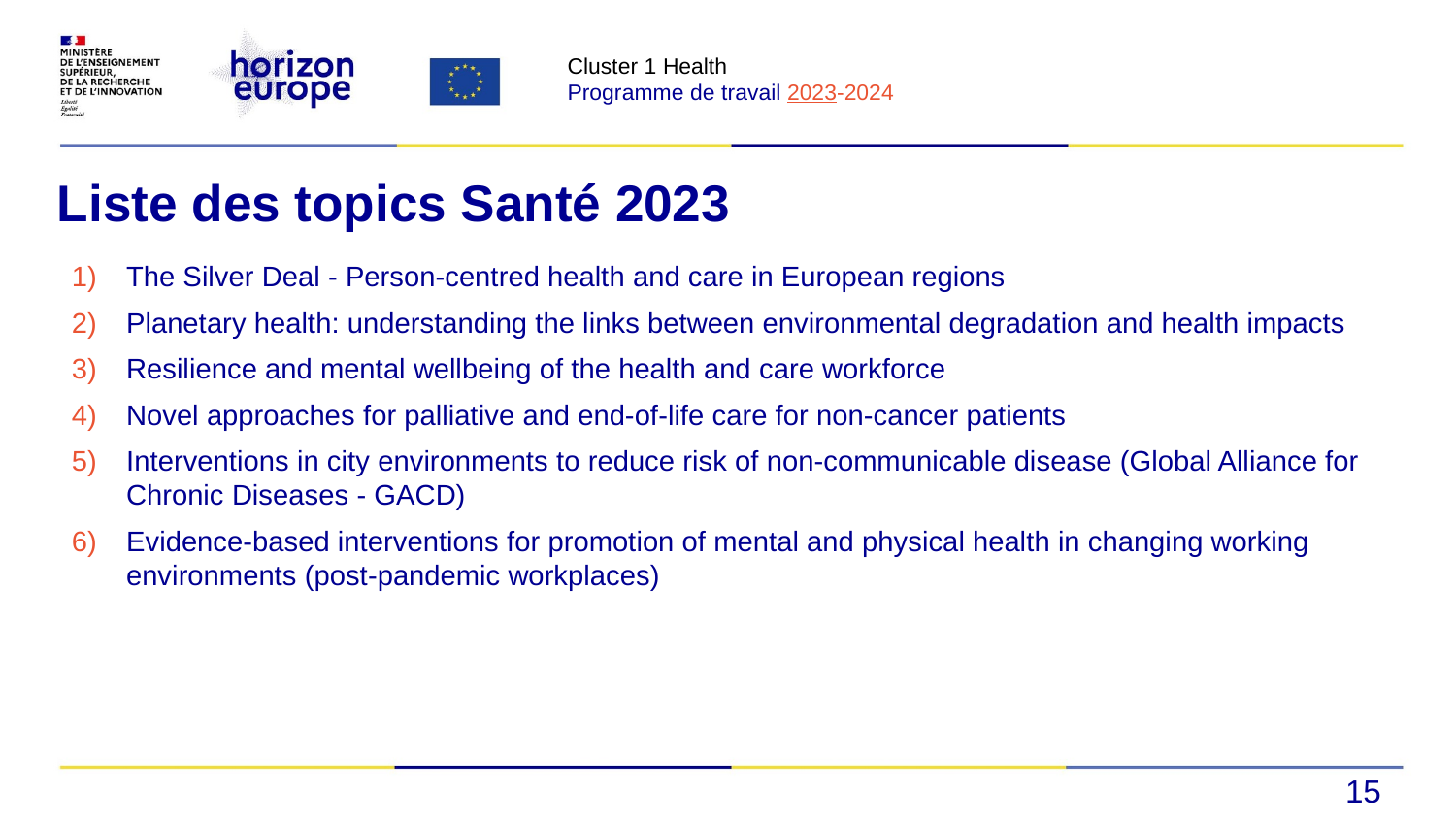

Cluster 1 Health
Programme de travail 2023-2024

# Liste des topics Santé 2023
The Silver Deal - Person-centred health and care in European regions
Planetary health: understanding the links between environmental degradation and health impacts
Resilience and mental wellbeing of the health and care workforce
Novel approaches for palliative and end-of-life care for non-cancer patients
Interventions in city environments to reduce risk of non-communicable disease (Global Alliance for Chronic Diseases - GACD)
Evidence-based interventions for promotion of mental and physical health in changing working environments (post-pandemic workplaces)
15